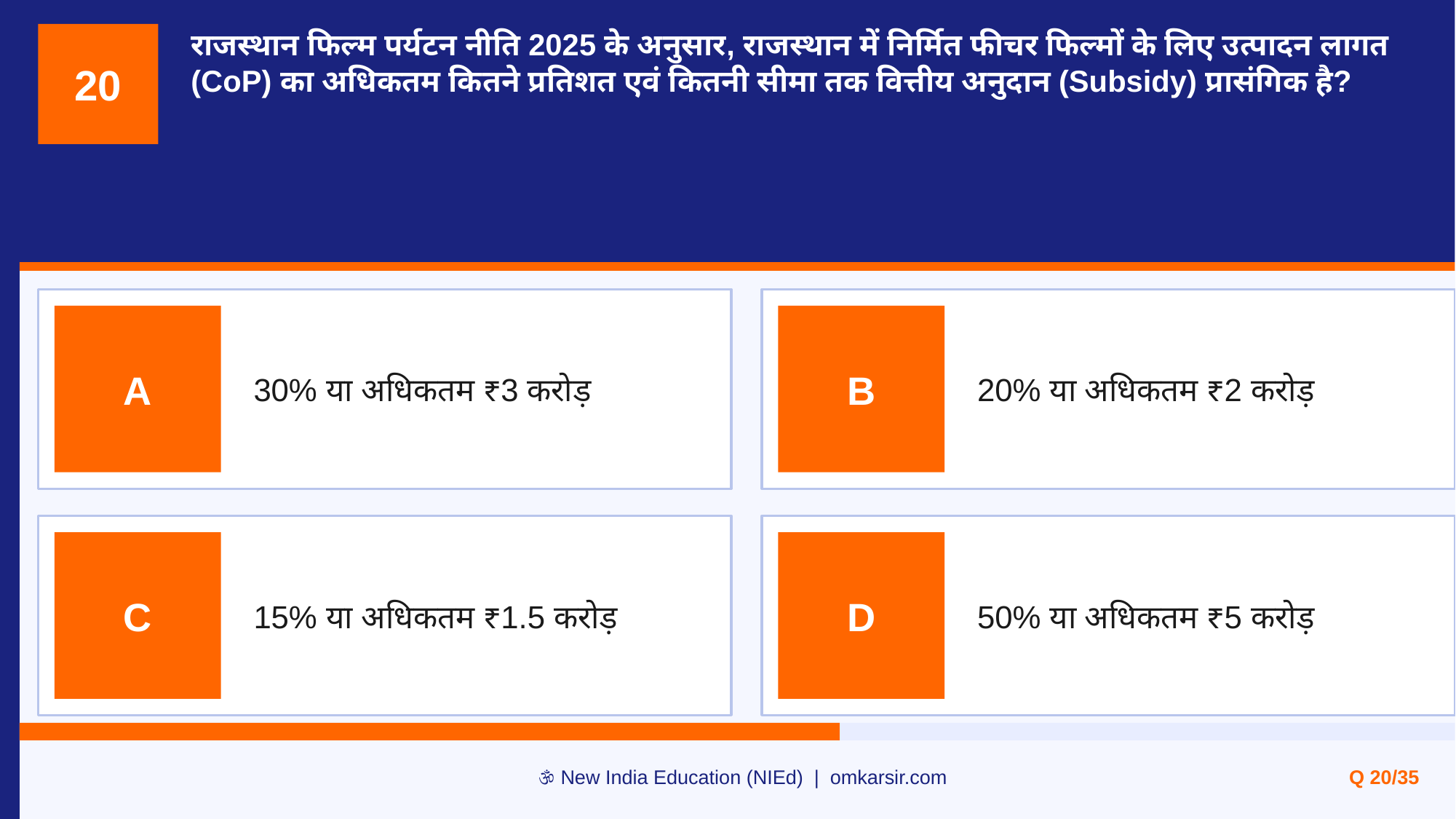

राजस्थान फिल्म पर्यटन नीति 2025 के अनुसार, राजस्थान में निर्मित फीचर फिल्मों के लिए उत्पादन लागत (CoP) का अधिकतम कितने प्रतिशत एवं कितनी सीमा तक वित्तीय अनुदान (Subsidy) प्रासंगिक है?
20

30% या अधिकतम ₹3 करोड़
20% या अधिकतम ₹2 करोड़
A
B

15% या अधिकतम ₹1.5 करोड़
50% या अधिकतम ₹5 करोड़
C
D

🕉️ New India Education (NIEd)  |  omkarsir.com
Q 20/35